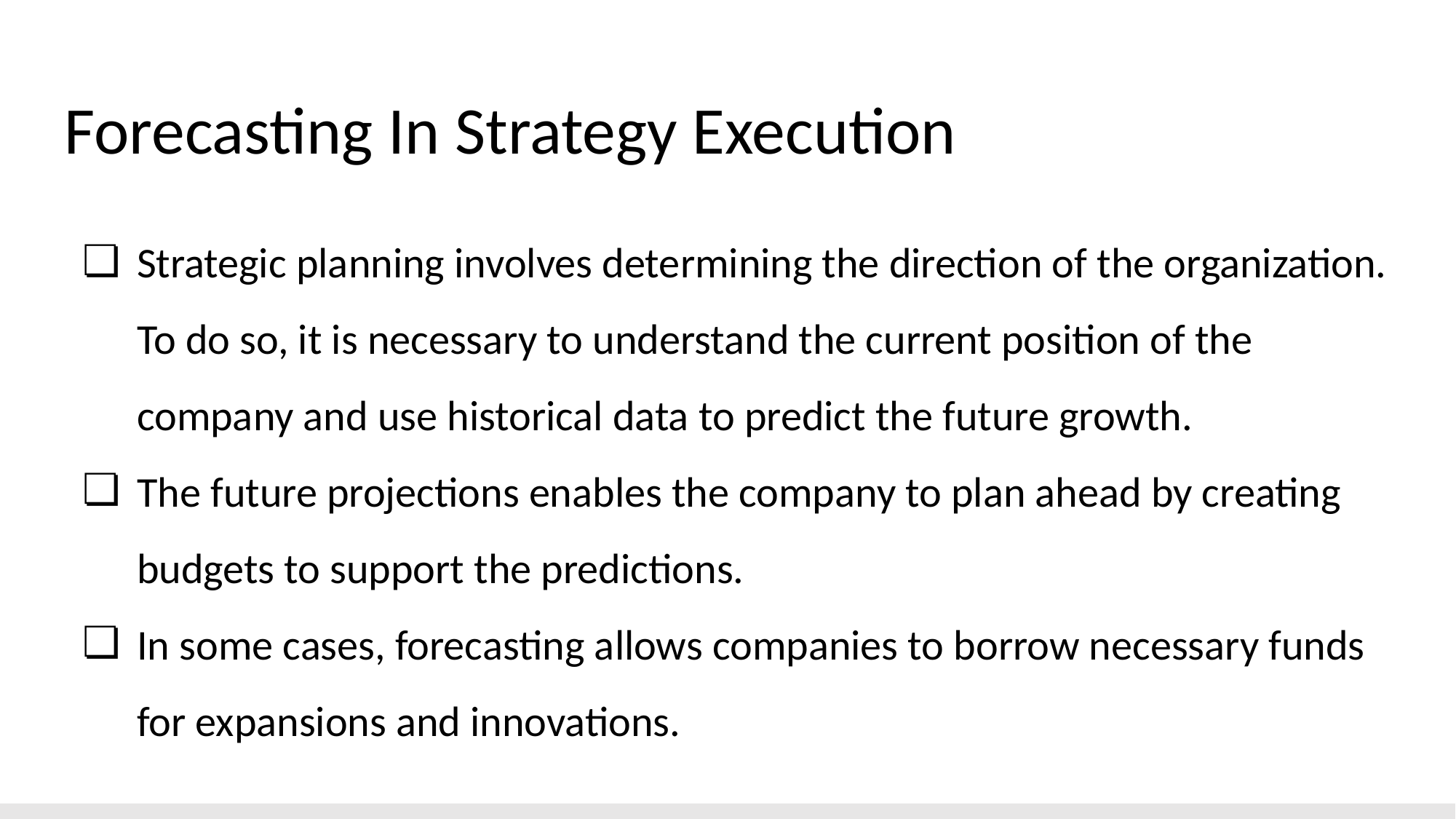

# Forecasting In Strategy Execution
Strategic planning involves determining the direction of the organization. To do so, it is necessary to understand the current position of the company and use historical data to predict the future growth.
The future projections enables the company to plan ahead by creating budgets to support the predictions.
In some cases, forecasting allows companies to borrow necessary funds for expansions and innovations.